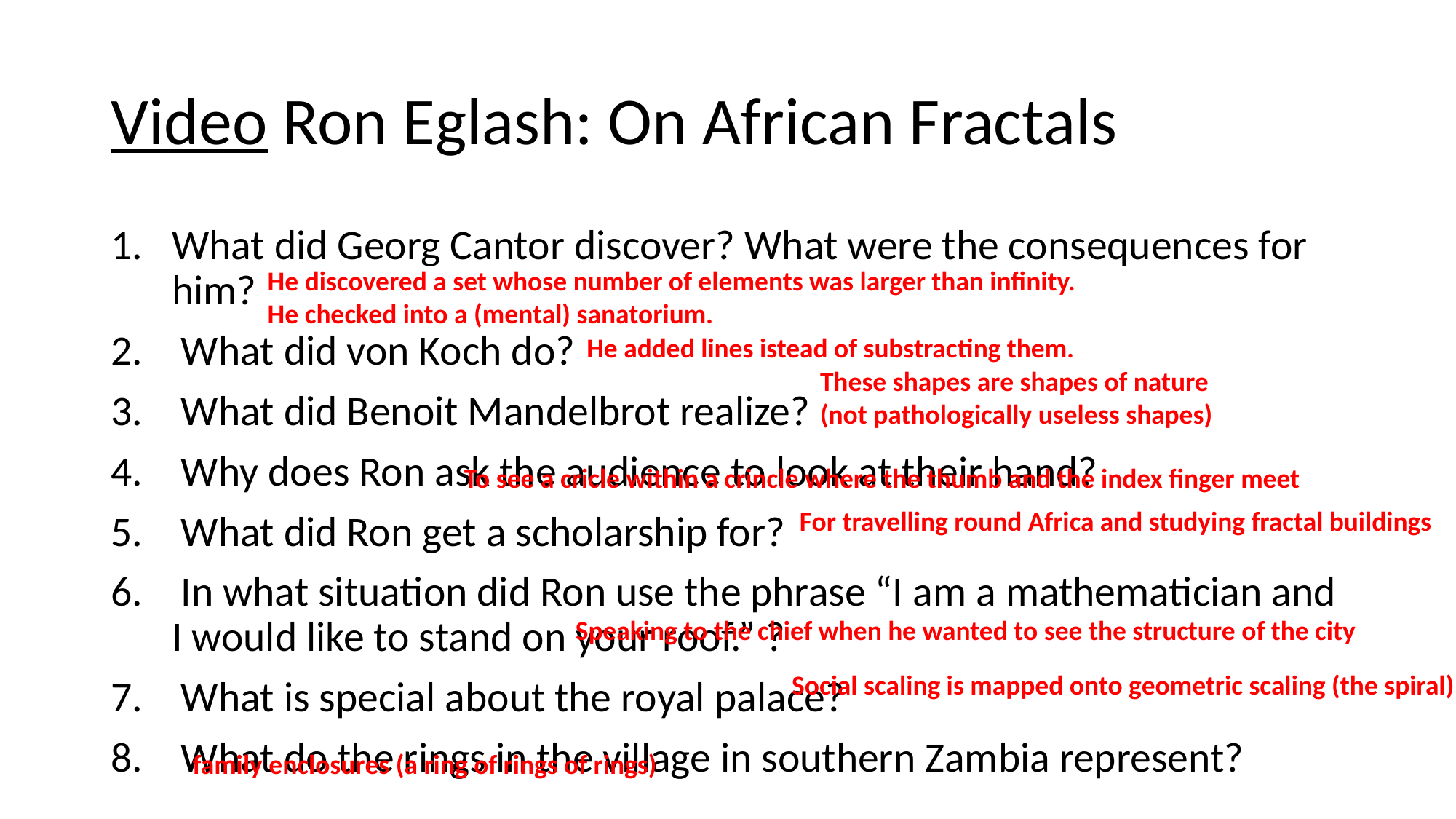

# Video Ron Eglash: On African Fractals
What did Georg Cantor discover? What were the consequences for him?
 What did von Koch do?
 What did Benoit Mandelbrot realize?
 Why does Ron ask the audience to look at their hand?
 What did Ron get a scholarship for?
 In what situation did Ron use the phrase “I am a mathematician and I would like to stand on your roof.” ?
 What is special about the royal palace?
 What do the rings in the village in southern Zambia represent?
He discovered a set whose number of elements was larger than infinity.
He checked into a (mental) sanatorium.
He added lines istead of substracting them.
These shapes are shapes of nature
(not pathologically useless shapes)
To see a cricle within a crincle where the thumb and the index finger meet
For travelling round Africa and studying fractal buildings
Speaking to the chief when he wanted to see the structure of the city
Social scaling is mapped onto geometric scaling (the spiral)
family enclosures (a ring of rings of rings)